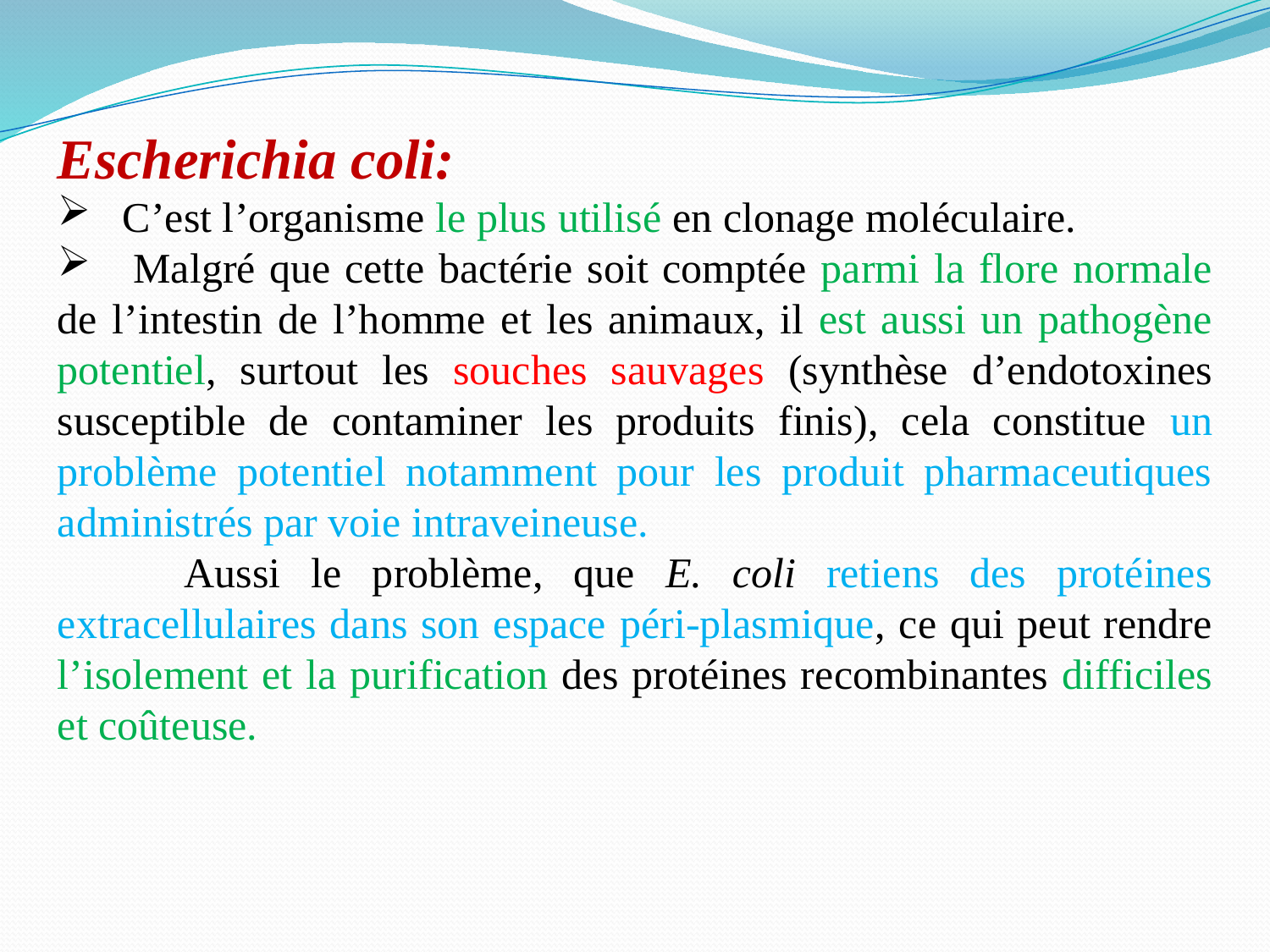

Escherichia coli:
   C’est l’organisme le plus utilisé en clonage moléculaire.
   Malgré que cette bactérie soit comptée parmi la flore normale de l’intestin de l’homme et les animaux, il est aussi un pathogène potentiel, surtout les souches sauvages (synthèse d’endotoxines susceptible de contaminer les produits finis), cela constitue un problème potentiel notamment pour les produit pharmaceutiques administrés par voie intraveineuse.
	Aussi le problème, que E. coli retiens des protéines extracellulaires dans son espace péri-plasmique, ce qui peut rendre l’isolement et la purification des protéines recombinantes difficiles et coûteuse.